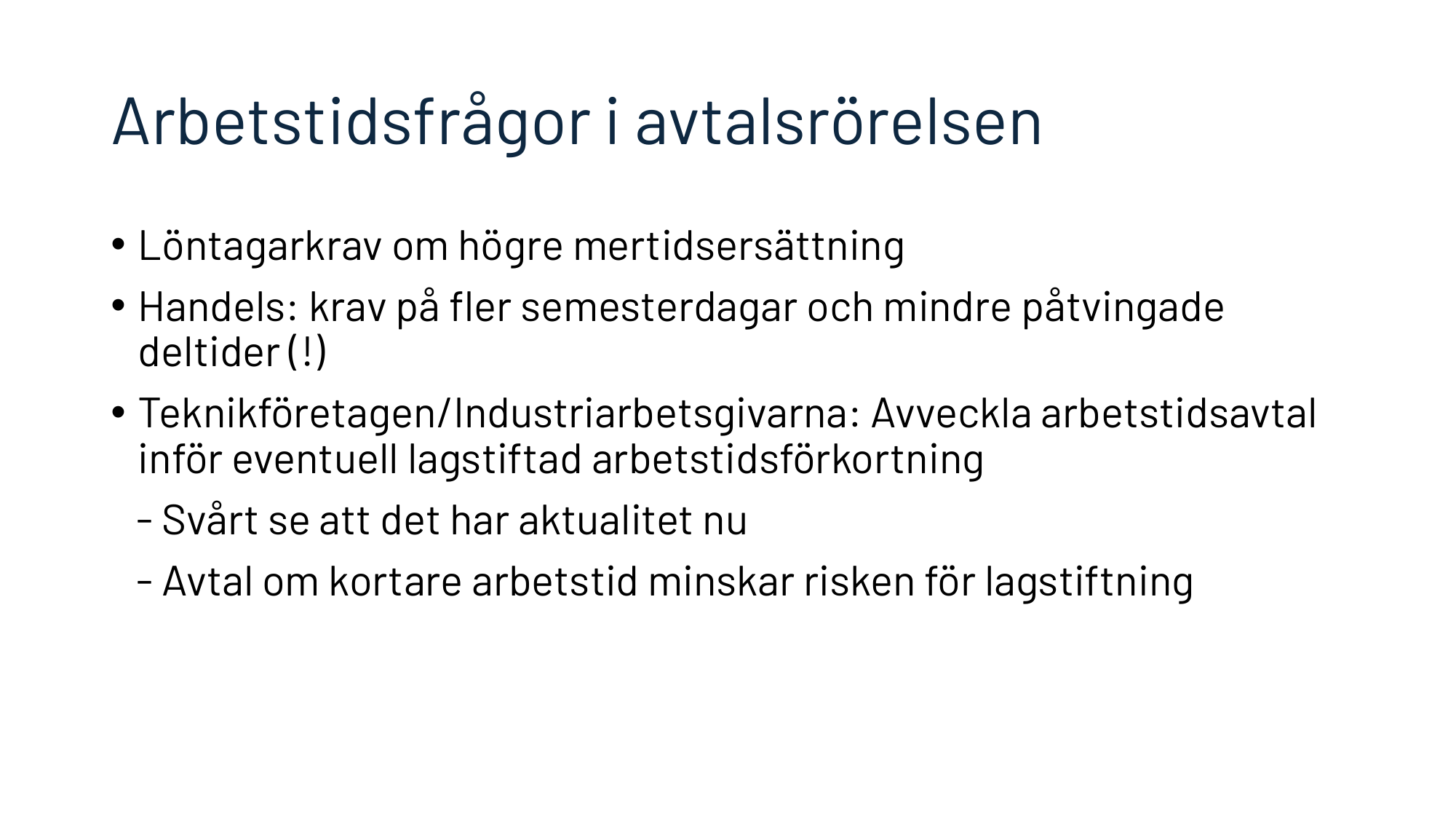

# Arbetstidsfrågor i avtalsrörelsen
Löntagarkrav om högre mertidsersättning
Handels: krav på fler semesterdagar och mindre påtvingade deltider (!)
Teknikföretagen/Industriarbetsgivarna: Avveckla arbetstidsavtal inför eventuell lagstiftad arbetstidsförkortning
   - Svårt se att det har aktualitet nu
   - Avtal om kortare arbetstid minskar risken för lagstiftning